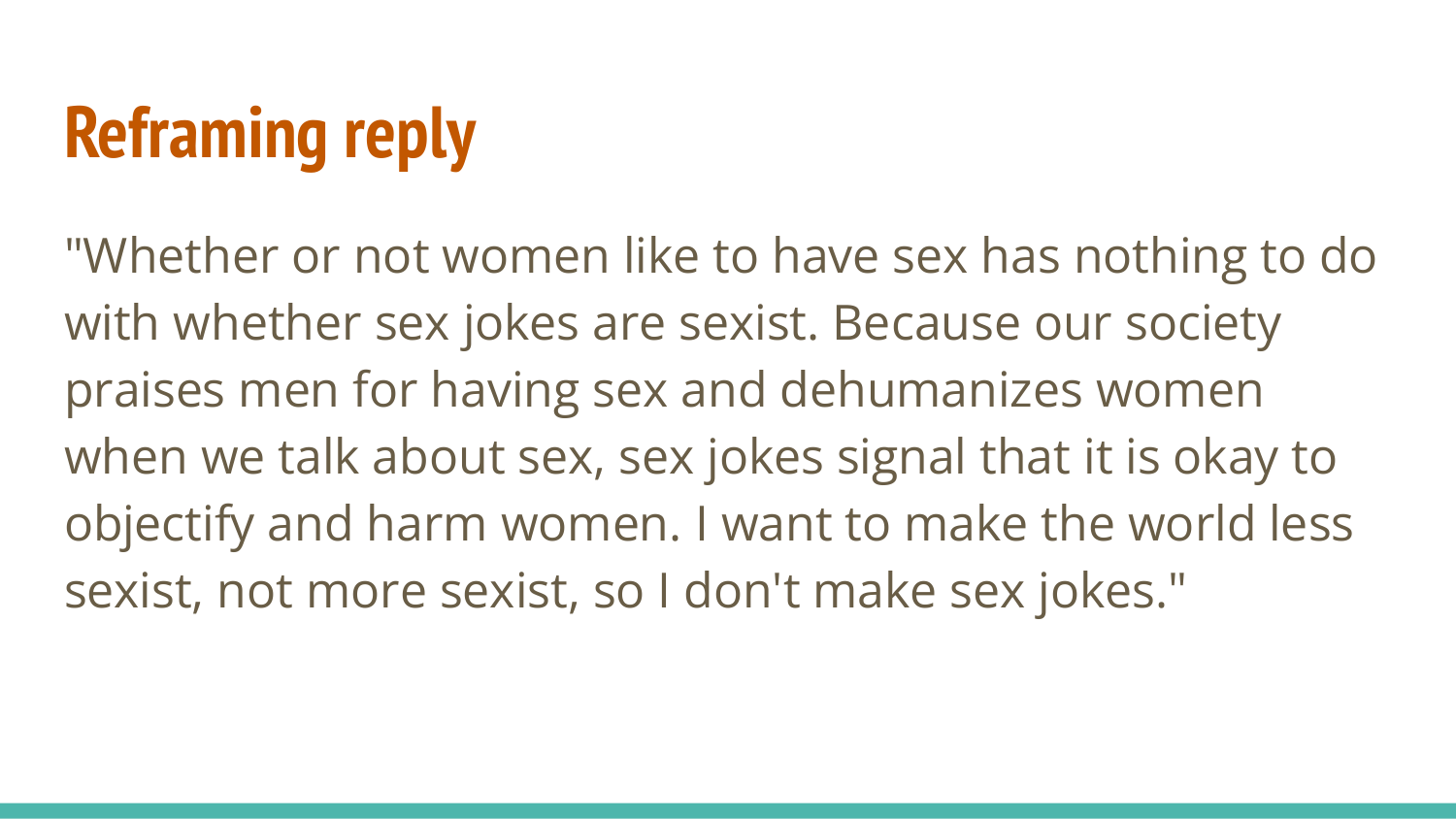

# Reframing reply
"Whether or not women like to have sex has nothing to do with whether sex jokes are sexist. Because our society praises men for having sex and dehumanizes women when we talk about sex, sex jokes signal that it is okay to objectify and harm women. I want to make the world less sexist, not more sexist, so I don't make sex jokes."